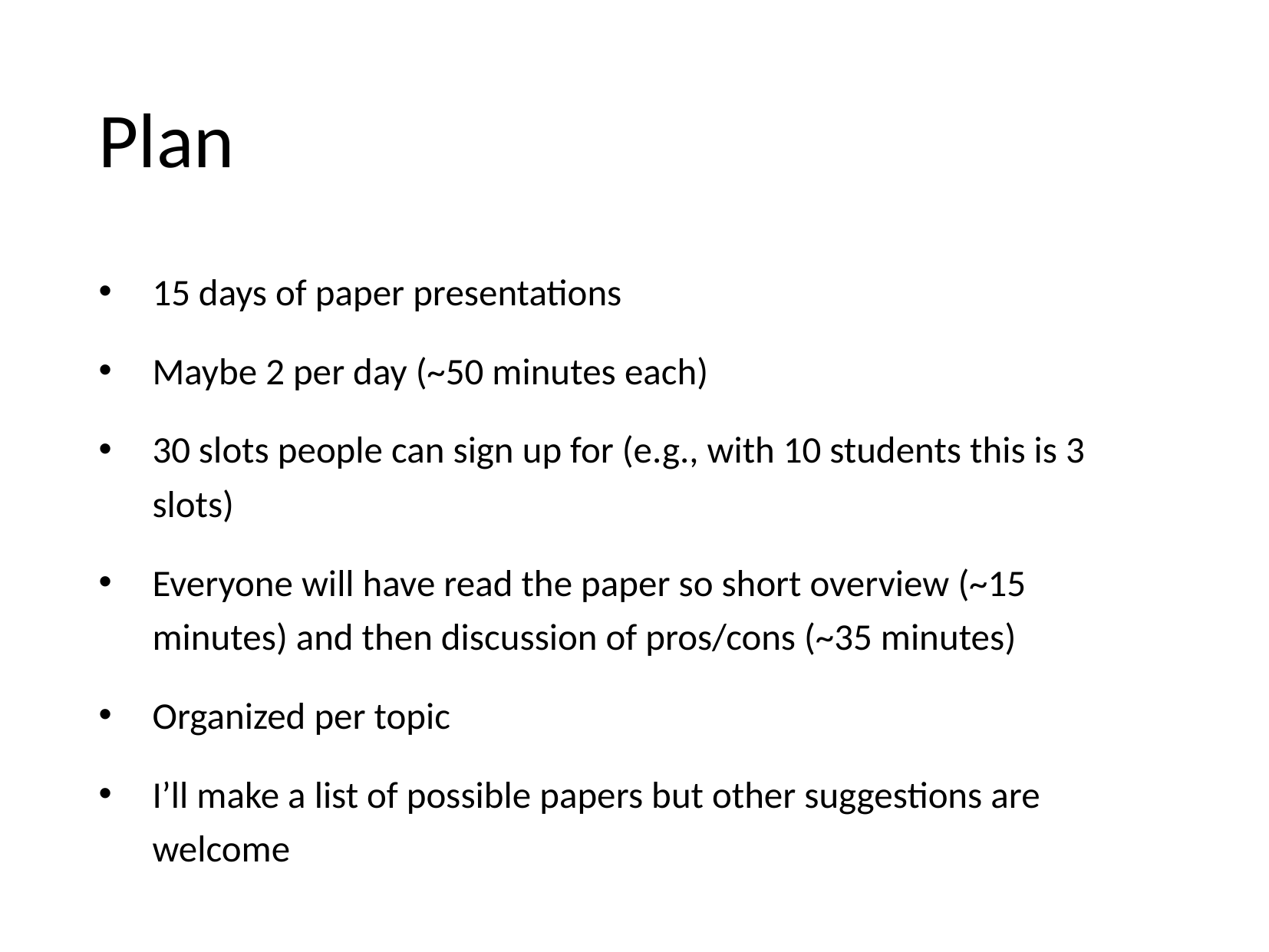

# Plan
15 days of paper presentations
Maybe 2 per day (~50 minutes each)
30 slots people can sign up for (e.g., with 10 students this is 3 slots)
Everyone will have read the paper so short overview (~15 minutes) and then discussion of pros/cons (~35 minutes)
Organized per topic
I’ll make a list of possible papers but other suggestions are welcome